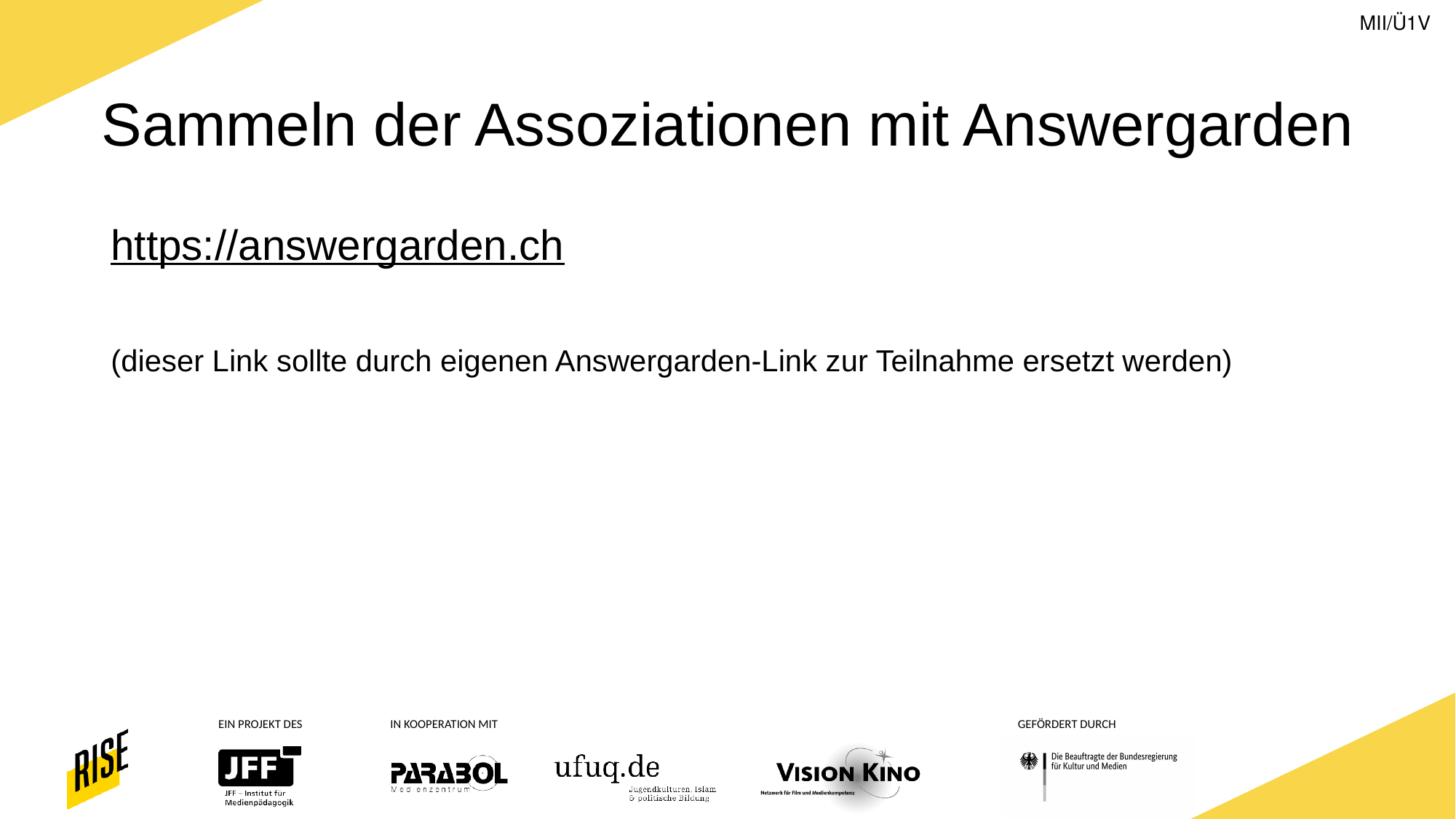

MII/Ü1V
# Sammeln der Assoziationen mit Answergarden
https://answergarden.ch

(dieser Link sollte durch eigenen Answergarden-Link zur Teilnahme ersetzt werden)